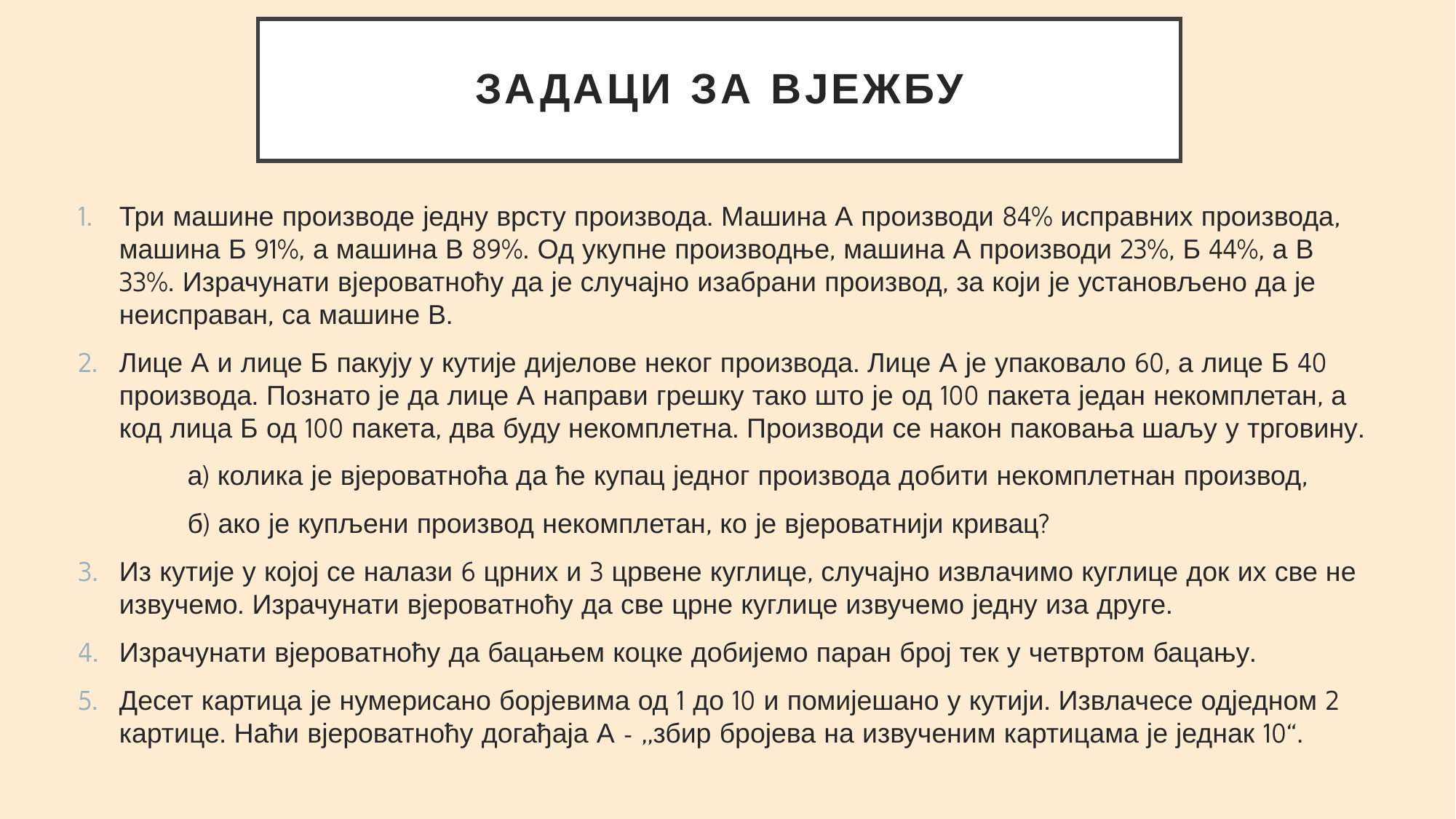

# Задаци за вјежбу
Три машине производе једну врсту производа. Машина А производи 84% исправних производа, машина Б 91%, а машина В 89%. Од укупне производње, машина А производи 23%, Б 44%, а В 33%. Израчунати вјероватноћу да је случајно изабрани производ, за који је установљено да је неисправан, са машине В.
Лице А и лице Б пакују у кутије дијелове неког производа. Лице А је упаковало 60, а лице Б 40 производа. Познато је да лице А направи грешку тако што је од 100 пакета један некомплетан, а код лица Б од 100 пакета, два буду некомплетна. Производи се након паковања шаљу у трговину.
	а) колика је вјероватноћа да ће купац једног производа добити некомплетнан производ,
	б) ако је купљени производ некомплетан, ко је вјероватнији кривац?
Из кутије у којој се налази 6 црних и 3 црвене куглице, случајно извлачимо куглице док их све не извучемо. Израчунати вјероватноћу да све црне куглице извучемо једну иза друге.
Израчунати вјероватноћу да бацањем коцке добијемо паран број тек у четвртом бацању.
Десет картица је нумерисано борјевима од 1 до 10 и помијешано у кутији. Извлачесе одједном 2 картице. Наћи вјероватноћу догађаја А - ,,збир бројева на извученим картицама је једнак 10“.